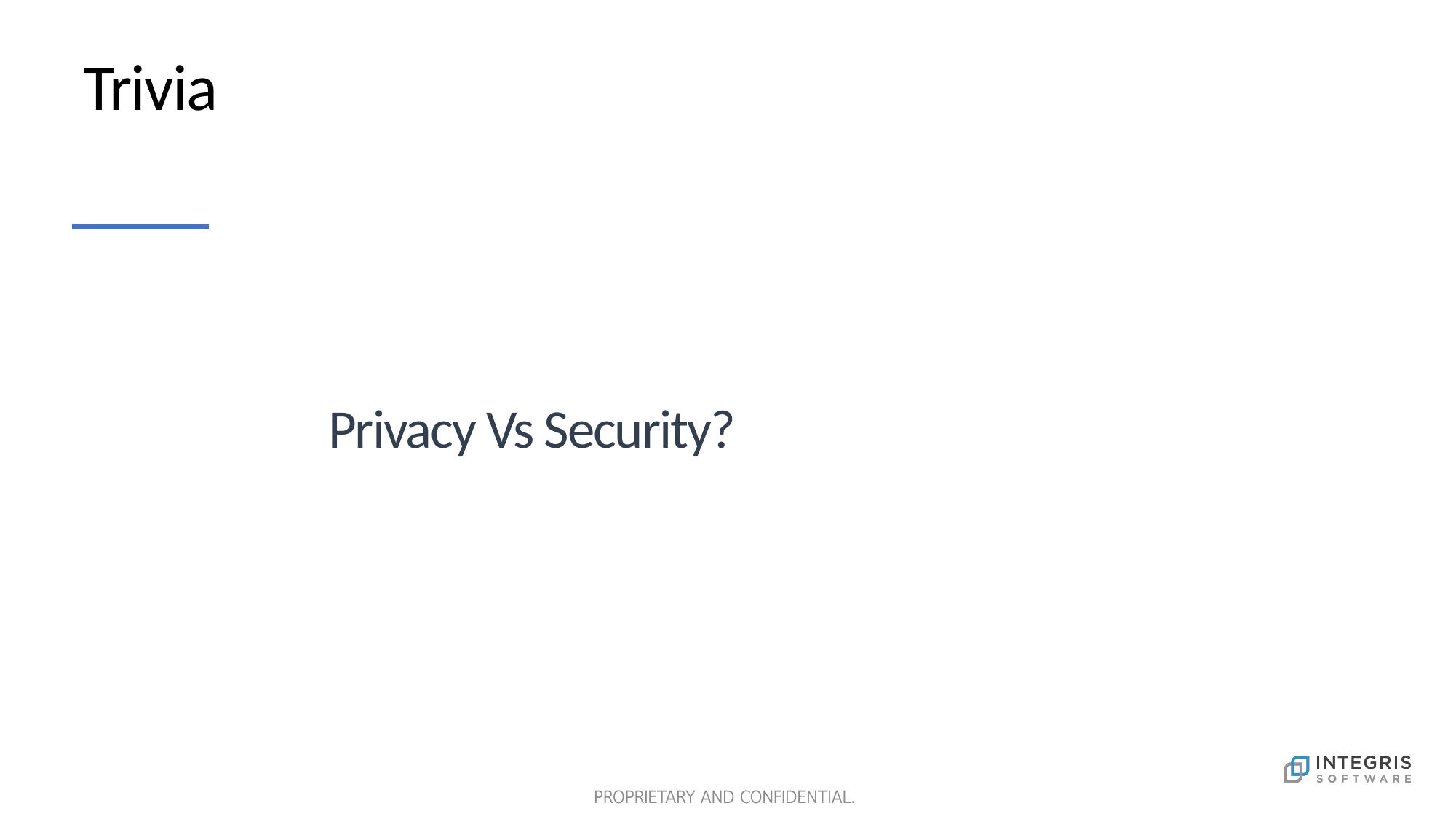

# Trivia

Privacy Vs Security?
PROPRIETARY AND CONFIDENTIAL.